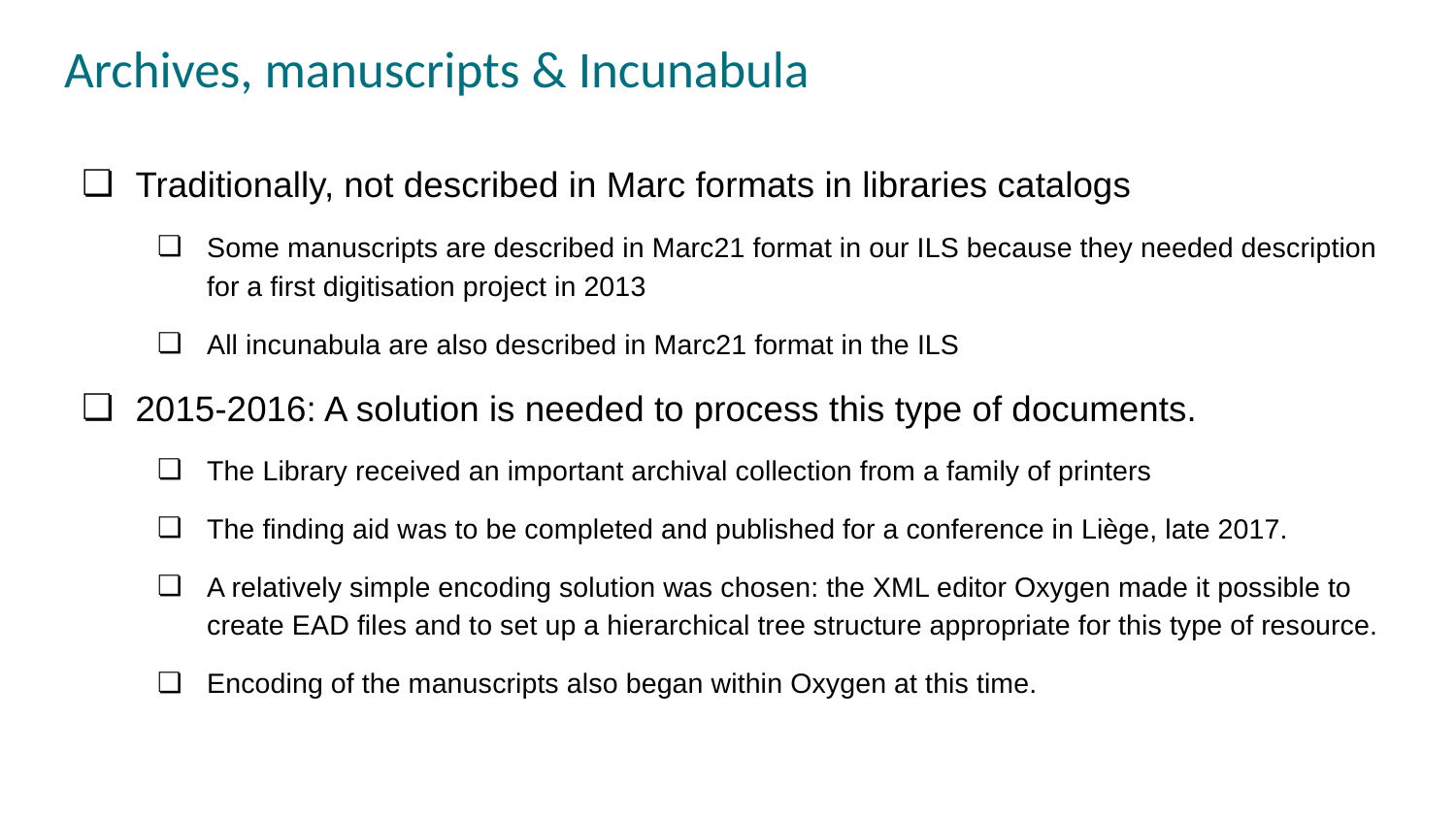

# Archives, manuscripts & Incunabula
Traditionally, not described in Marc formats in libraries catalogs
Some manuscripts are described in Marc21 format in our ILS because they needed description for a first digitisation project in 2013
All incunabula are also described in Marc21 format in the ILS
2015-2016: A solution is needed to process this type of documents.
The Library received an important archival collection from a family of printers
The finding aid was to be completed and published for a conference in Liège, late 2017.
A relatively simple encoding solution was chosen: the XML editor Oxygen made it possible to create EAD files and to set up a hierarchical tree structure appropriate for this type of resource.
Encoding of the manuscripts also began within Oxygen at this time.